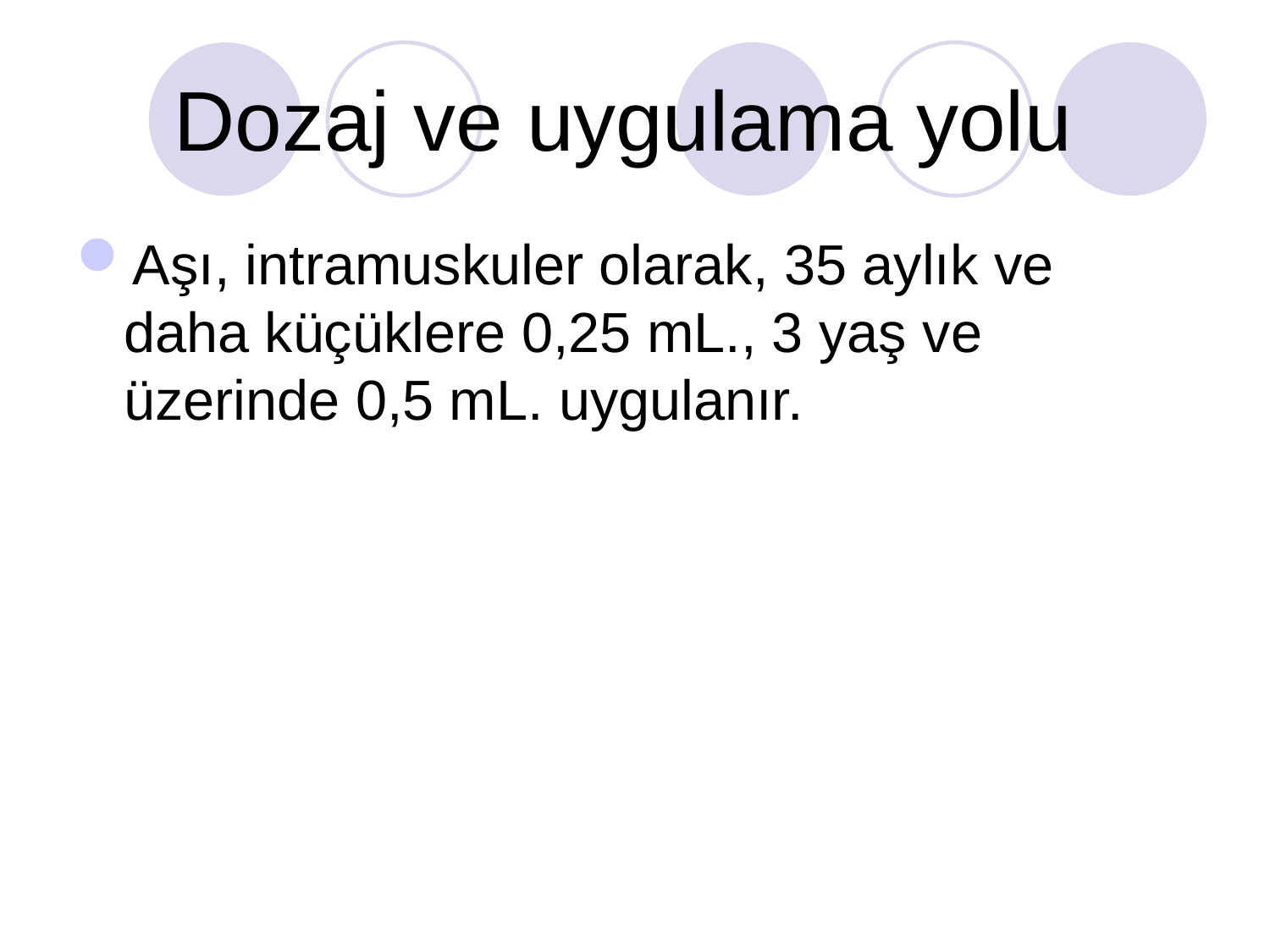

# Dozaj ve uygulama yolu
Aşı, intramuskuler olarak, 35 aylık ve daha küçüklere 0,25 mL., 3 yaş ve üzerinde 0,5 mL. uygulanır.